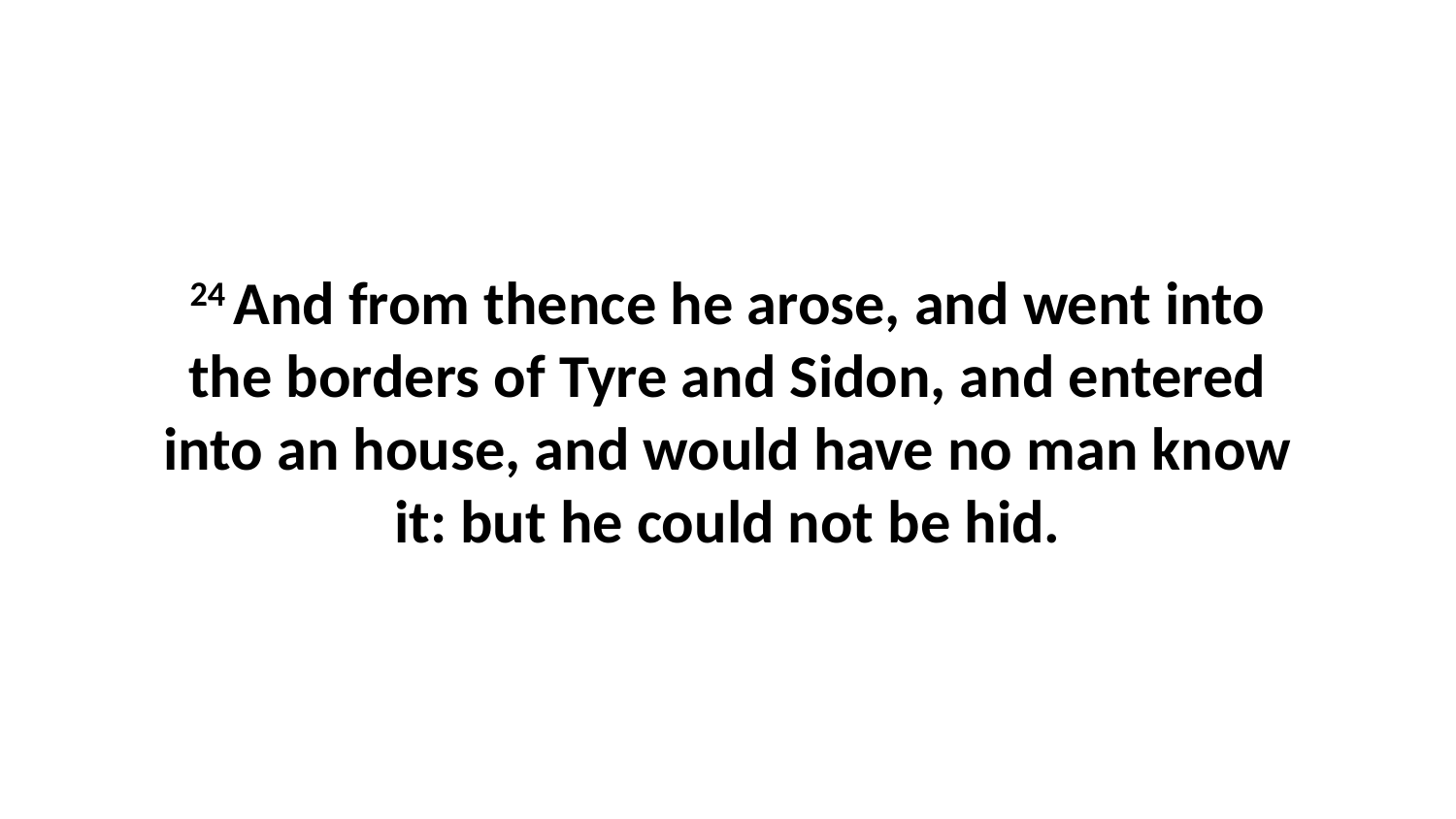

24 And from thence he arose, and went into the borders of Tyre and Sidon, and entered into an house, and would have no man know it: but he could not be hid.